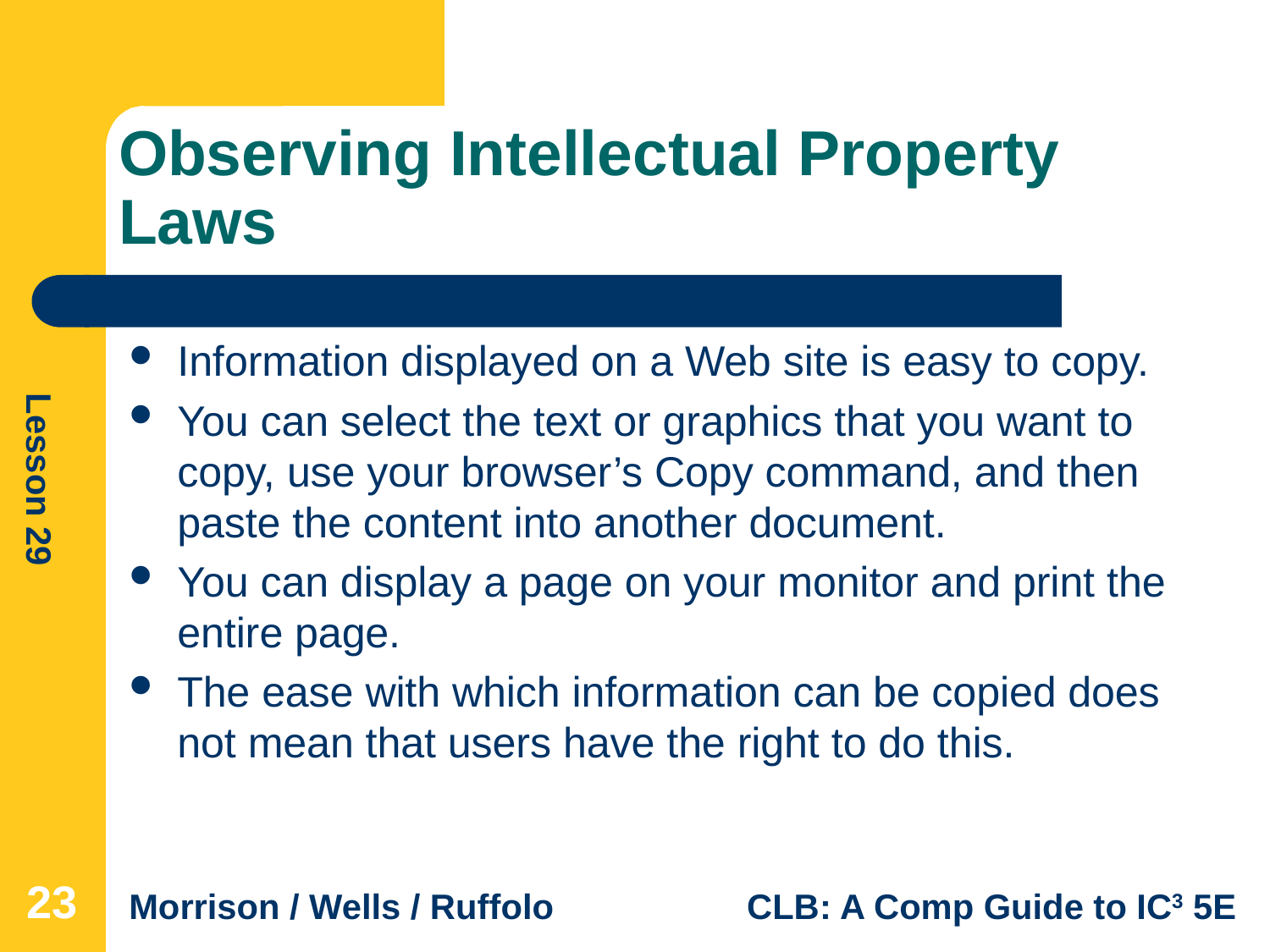

# Observing Intellectual Property Laws
Information displayed on a Web site is easy to copy.
You can select the text or graphics that you want to copy, use your browser’s Copy command, and then paste the content into another document.
You can display a page on your monitor and print the entire page.
The ease with which information can be copied does not mean that users have the right to do this.
23